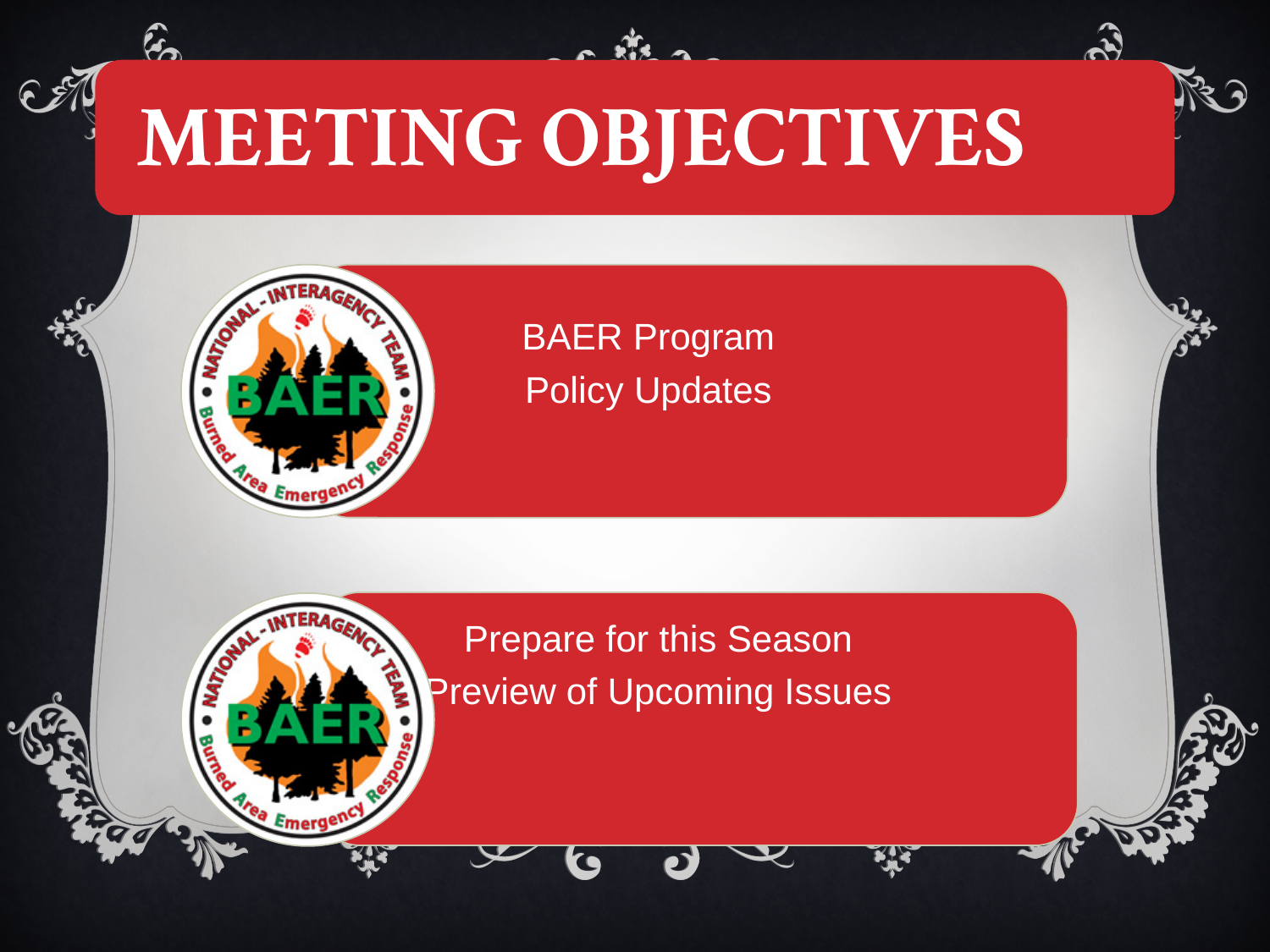

MEETING OBJECTIVES
BAER Program
Policy Updates

Prepare for this Season
Preview of Upcoming Issues